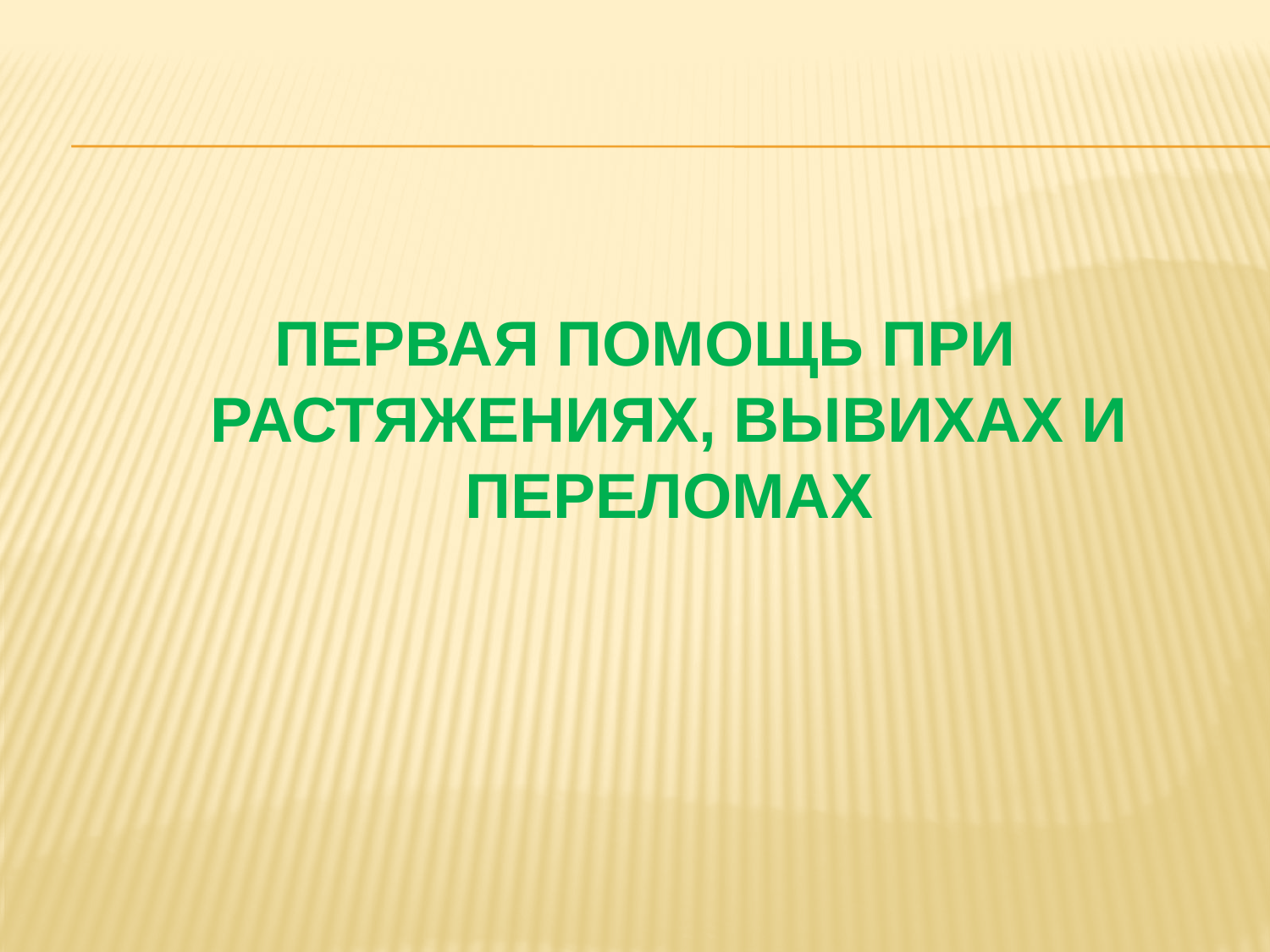

#

ПЕРВАЯ ПОМОЩЬ ПРИ РАСТЯЖЕНИЯХ, ВЫВИХАХ И ПЕРЕЛОМАХ